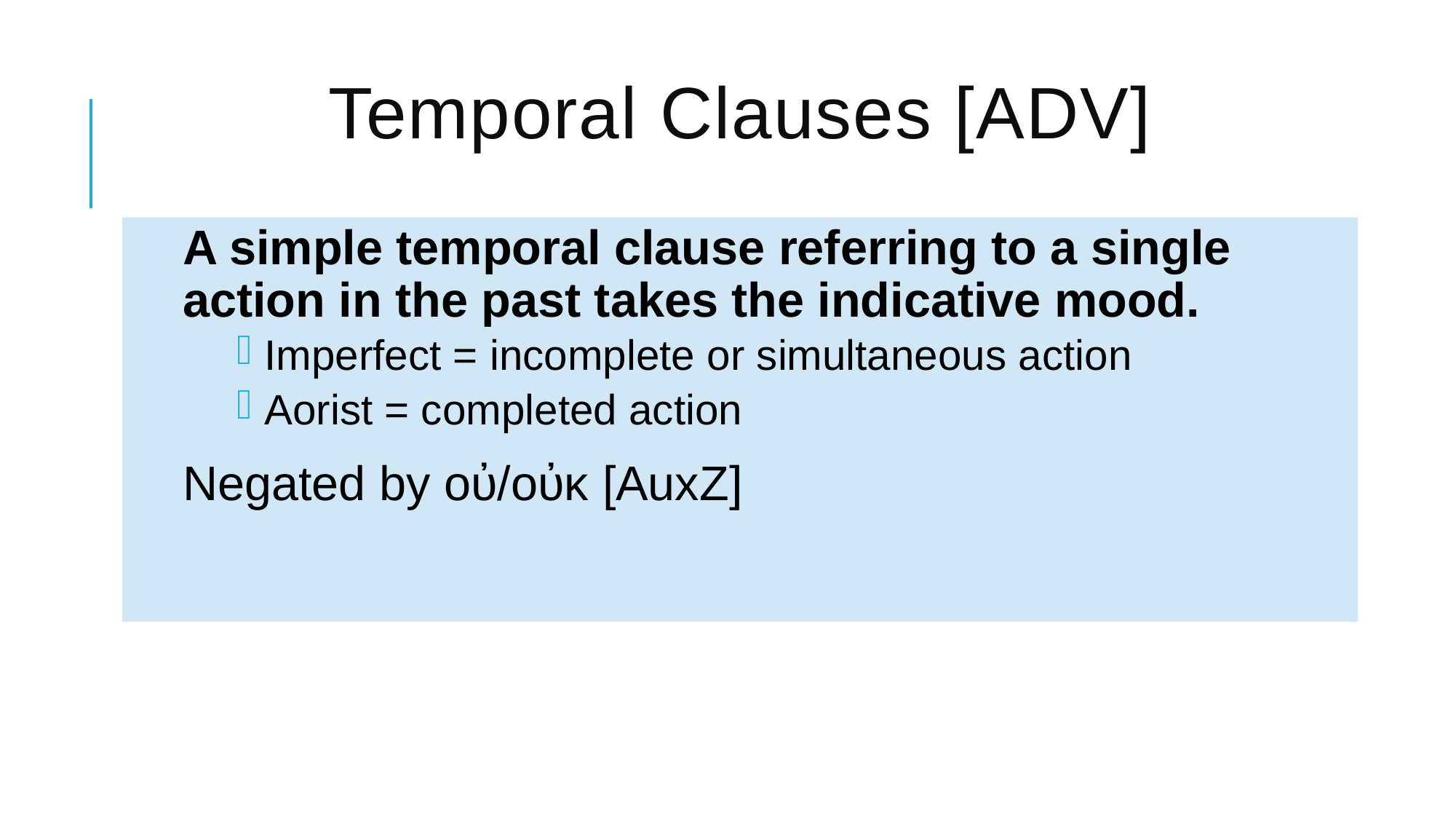

# Temporal Clauses [ADV]
A simple temporal clause referring to a single action in the past takes the indicative mood.
Imperfect = incomplete or simultaneous action
Aorist = completed action
Negated by οὐ/οὐκ [AuxZ]